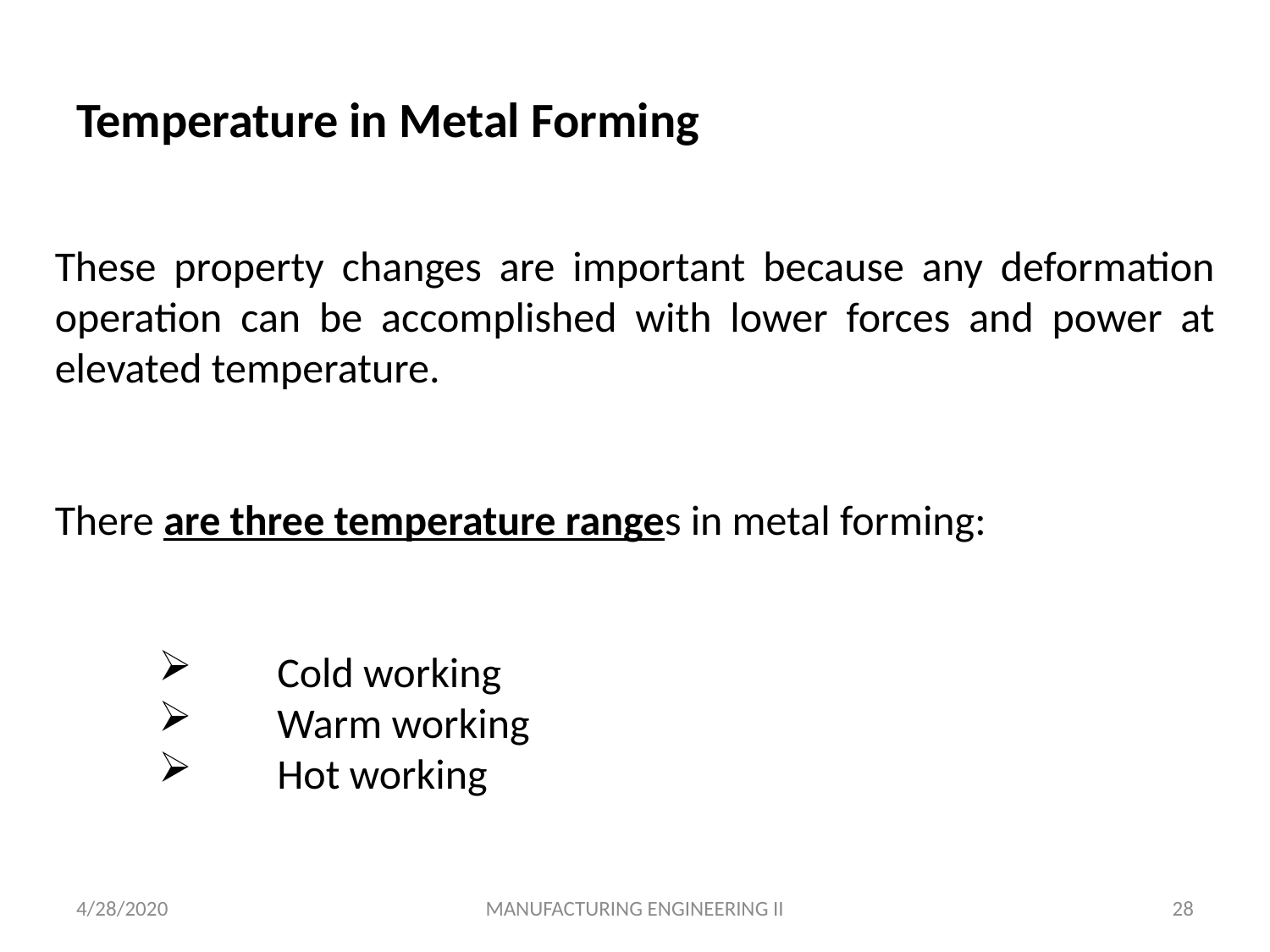

# Temperature in Metal Forming
These property changes are important because any deformation operation can be accomplished with lower forces and power at elevated temperature.

There are three temperature ranges in metal forming:

Cold working
Warm working
Hot working
4/28/2020
MANUFACTURING ENGINEERING II
28